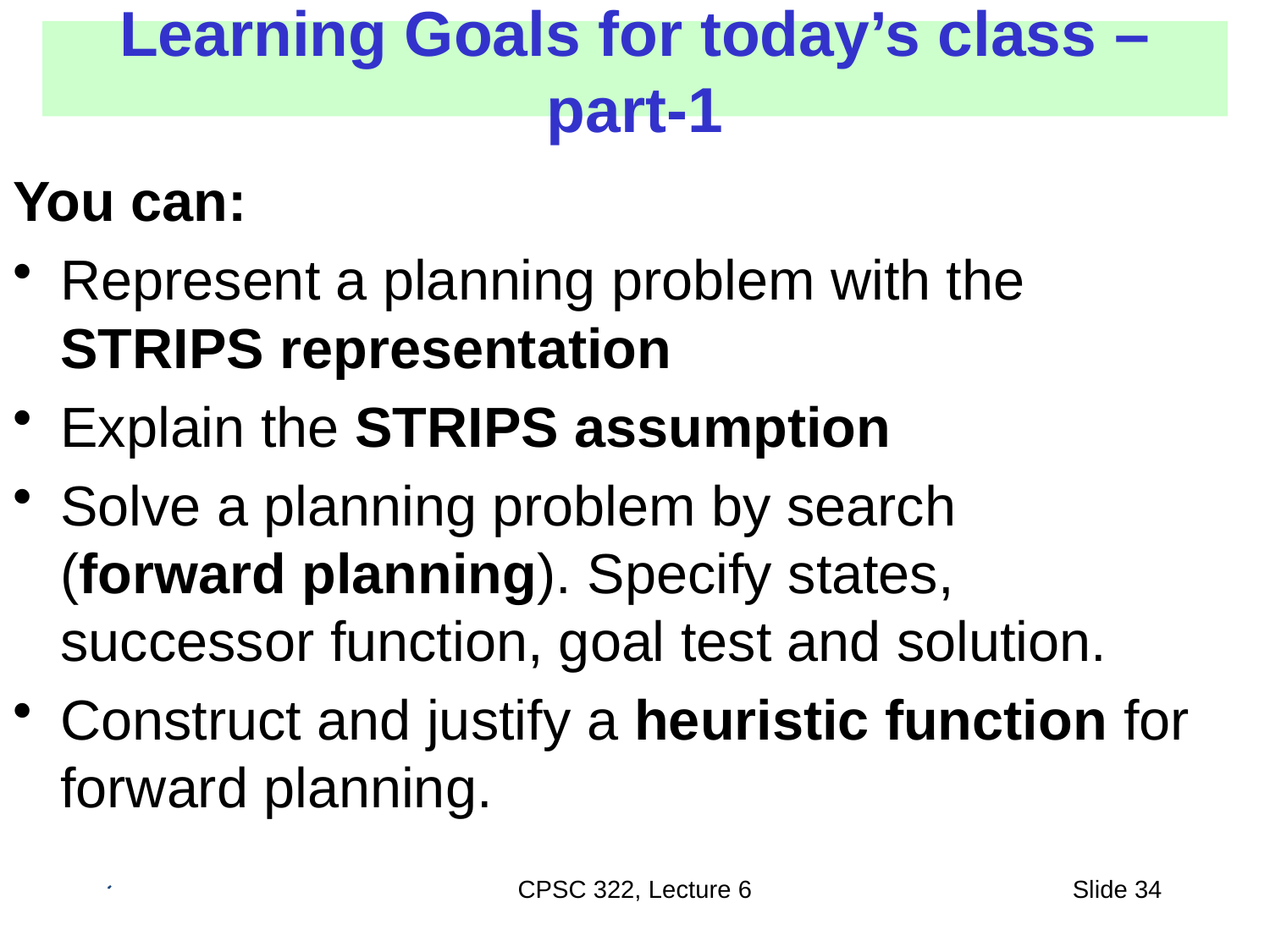

# Learning Goals for today’s class – part-1
You can:
Represent a planning problem with the STRIPS representation
Explain the STRIPS assumption
Solve a planning problem by search  (forward planning). Specify states, successor function, goal test and solution.
Construct and justify a heuristic function for forward planning.

CPSC 322, Lecture 6
Slide 34